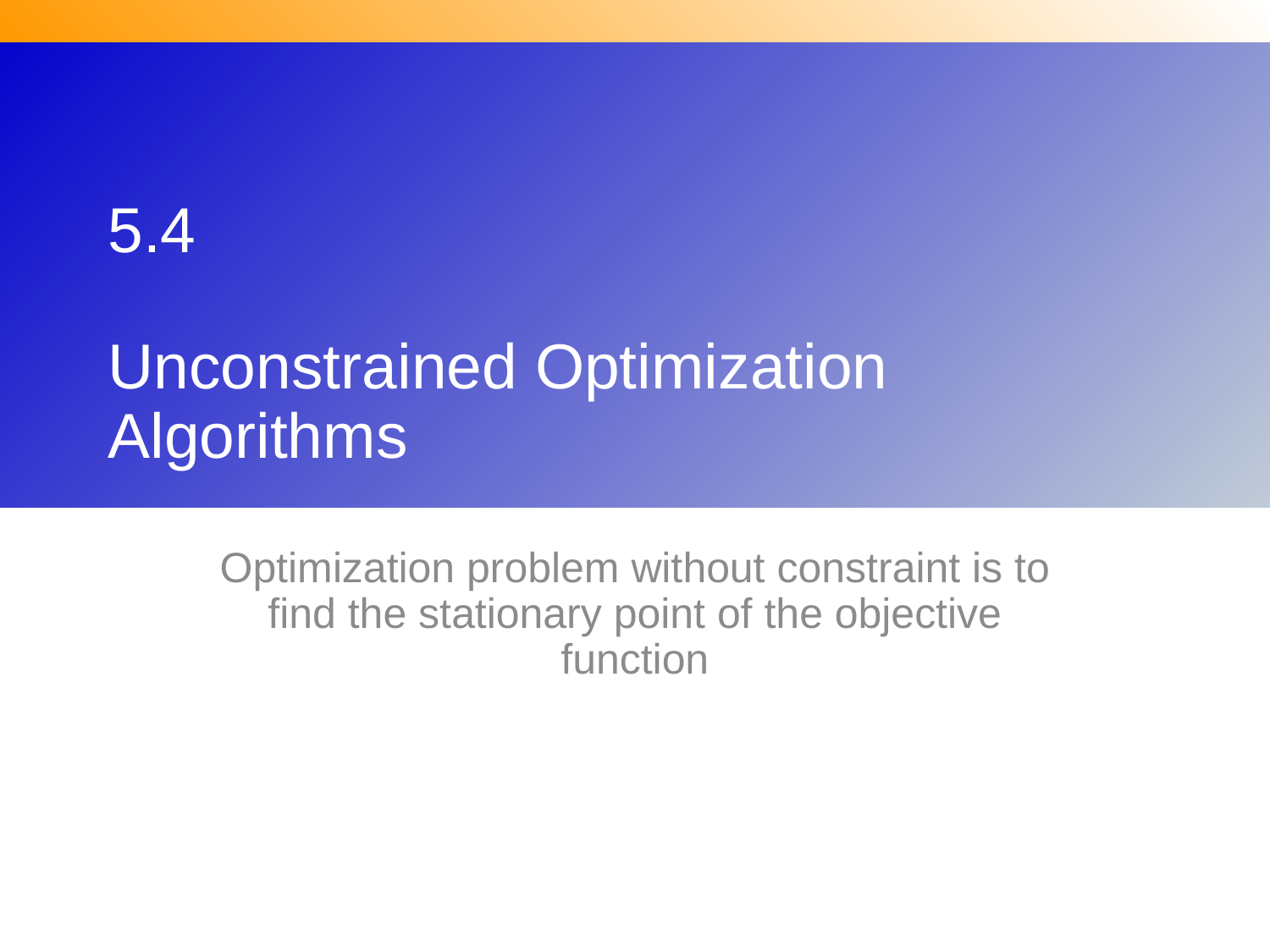

# 5.4 Unconstrained Optimization Algorithms
Optimization problem without constraint is to find the stationary point of the objective function